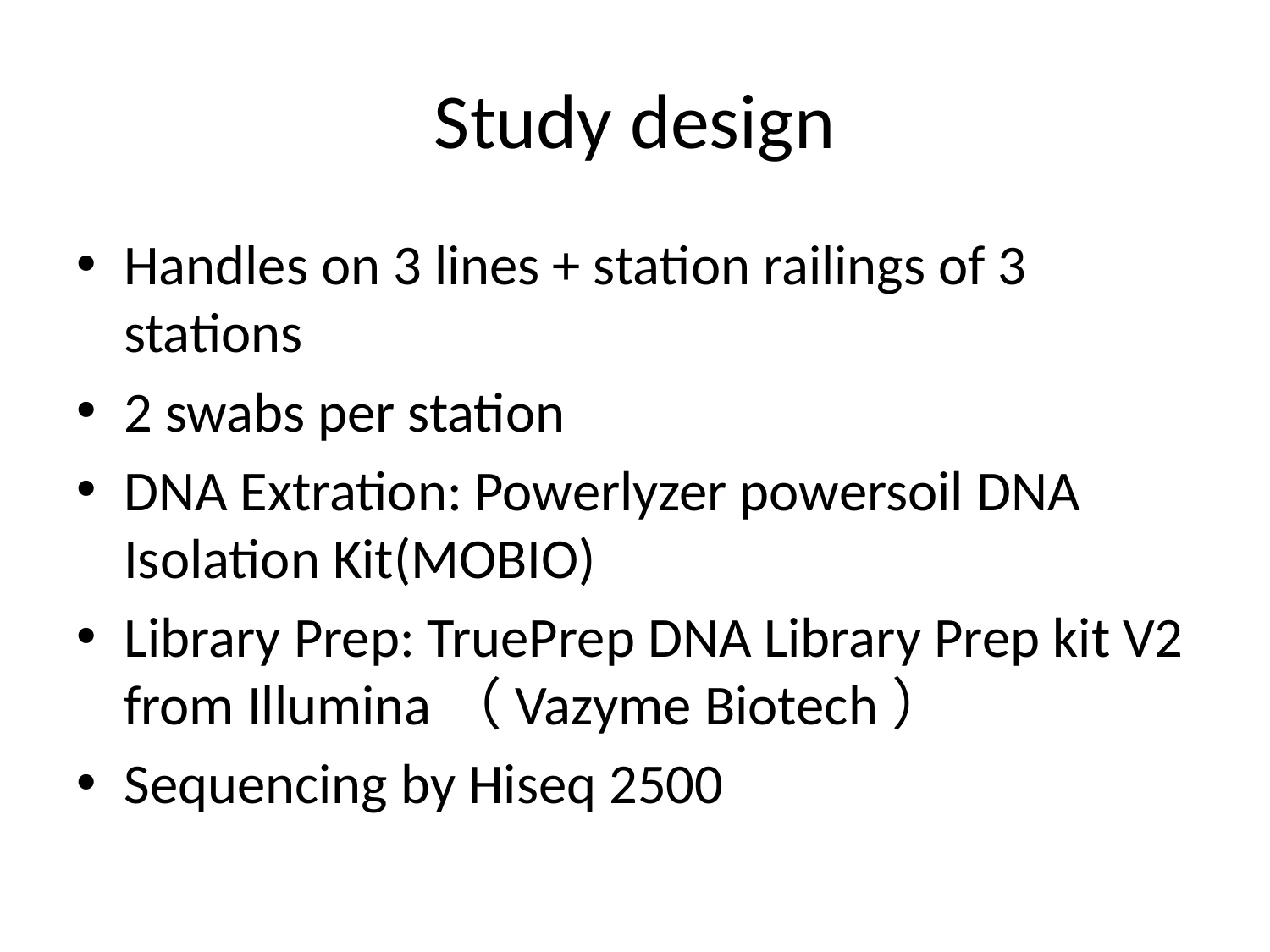

# Study design
Handles on 3 lines + station railings of 3 stations
2 swabs per station
DNA Extration: Powerlyzer powersoil DNA Isolation Kit(MOBIO)
Library Prep: TruePrep DNA Library Prep kit V2 from Illumina（Vazyme Biotech）
Sequencing by Hiseq 2500